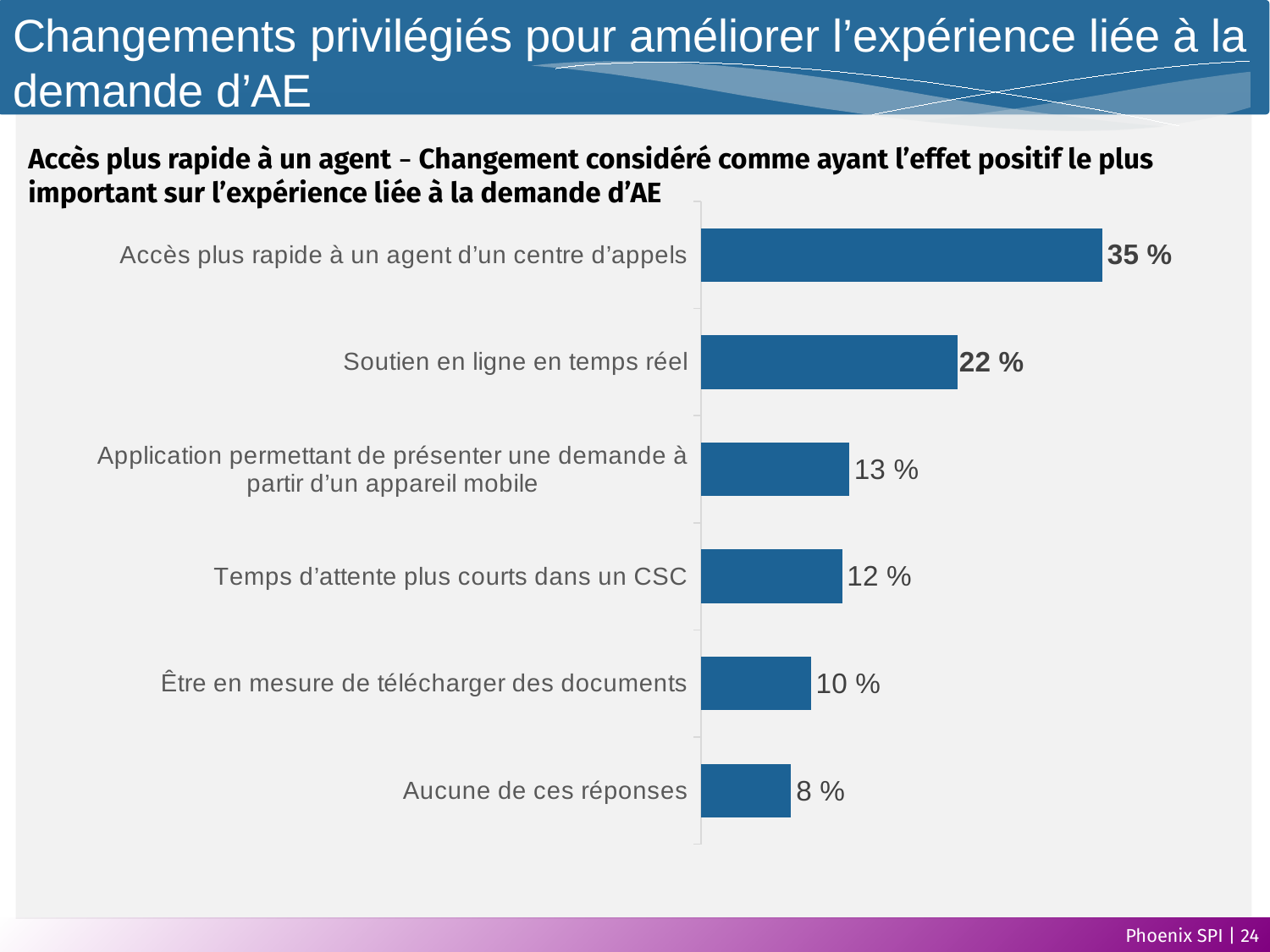

# Changements privilégiés pour améliorer l’expérience liée à la demande d’AE
Accès plus rapide à un agent – Changement considéré comme ayant l’effet positif le plus important sur l’expérience liée à la demande d’AE

### Chart

| Category | Series 1 |
|---|---|
| Accès plus rapide à un agent d’un centre d’appels | 0.3470000000000002 |
| Soutien en ligne en temps réel | 0.222 |
| Application permettant de présenter une demande à partir d’un appareil mobile | 0.128 |
| Temps d’attente plus courts dans un CSC | 0.12200000000000004 |
| Être en mesure de télécharger des documents | 0.09500000000000004 |
| Aucune de ces réponses | 0.07800000000000001 |